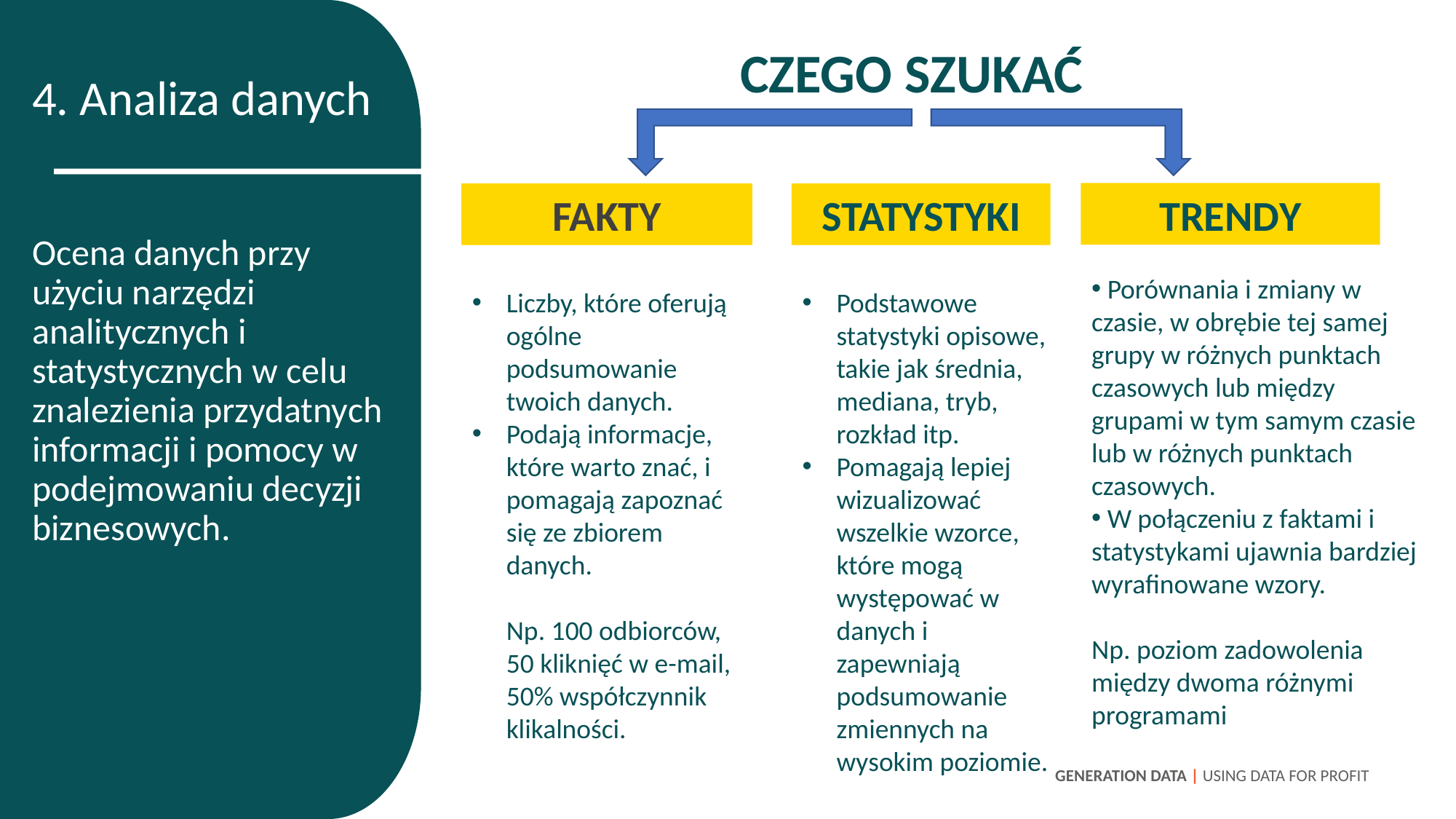

CZEGO SZUKAĆ
4. Analiza danych

TRENDY
FAKTY
STATYSTYKI
Ocena danych przy użyciu narzędzi analitycznych i statystycznych w celu znalezienia przydatnych informacji i pomocy w podejmowaniu decyzji biznesowych.
 Porównania i zmiany w czasie, w obrębie tej samej grupy w różnych punktach czasowych lub między grupami w tym samym czasie lub w różnych punktach czasowych.
 W połączeniu z faktami i statystykami ujawnia bardziej wyrafinowane wzory.
Np. poziom zadowolenia między dwoma różnymi programami
Podstawowe statystyki opisowe, takie jak średnia, mediana, tryb, rozkład itp.
Pomagają lepiej wizualizować wszelkie wzorce, które mogą występować w danych i zapewniają podsumowanie zmiennych na wysokim poziomie.
Liczby, które oferują ogólne podsumowanie twoich danych.
Podają informacje, które warto znać, i pomagają zapoznać się ze zbiorem danych.
Np. 100 odbiorców, 50 kliknięć w e-mail,
50% współczynnik klikalności.

GENERATION DATA | USING DATA FOR PROFIT